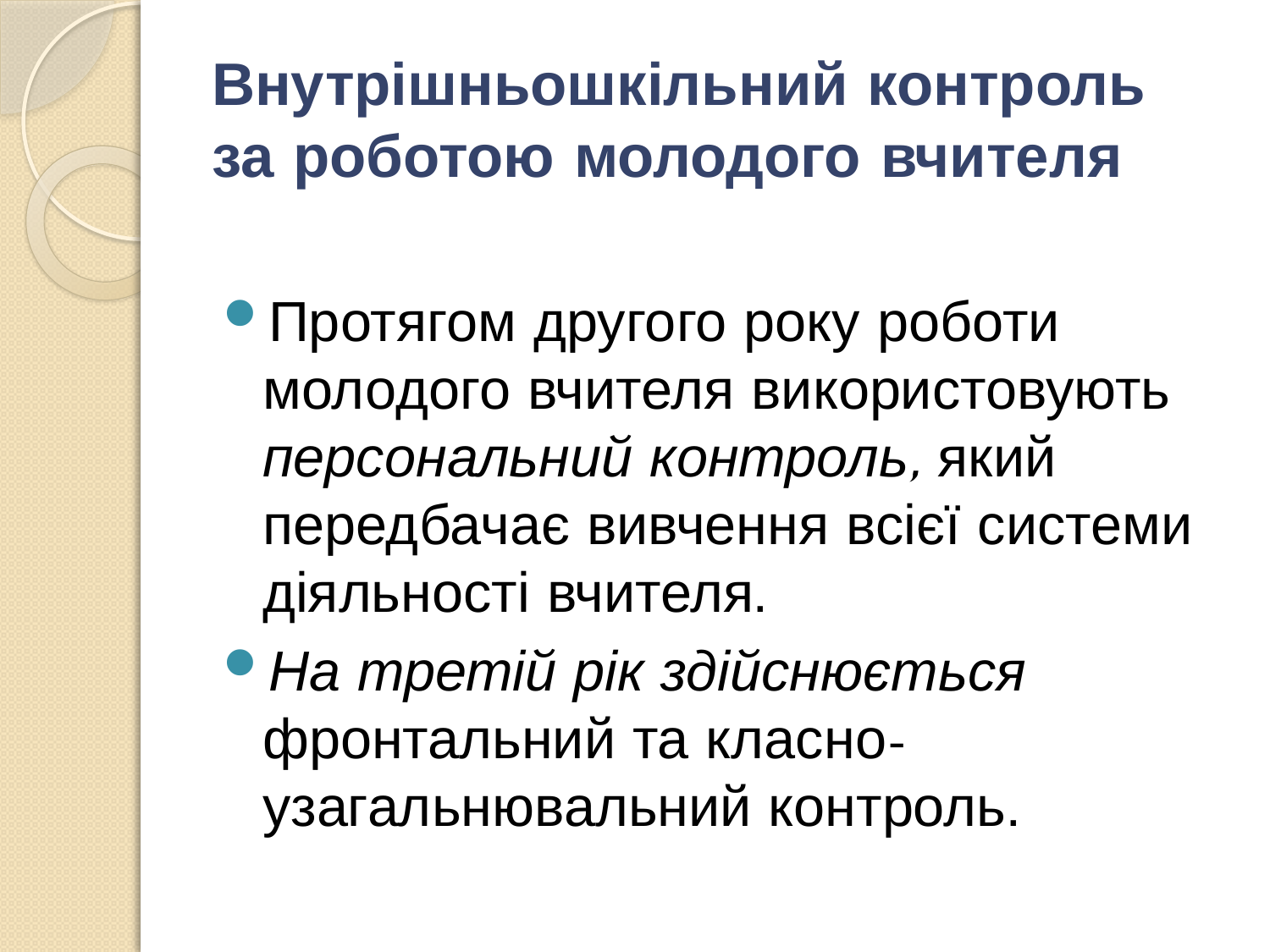

# Внутрішньошкільний контроль за роботою молодого вчителя

Протягом другого року роботи молодого вчителя використовують персональний контроль, який передбачає вивчення всієї системи діяльності вчителя.
На третій рік здійснюється фронтальний та класно-узагальнювальний контроль.